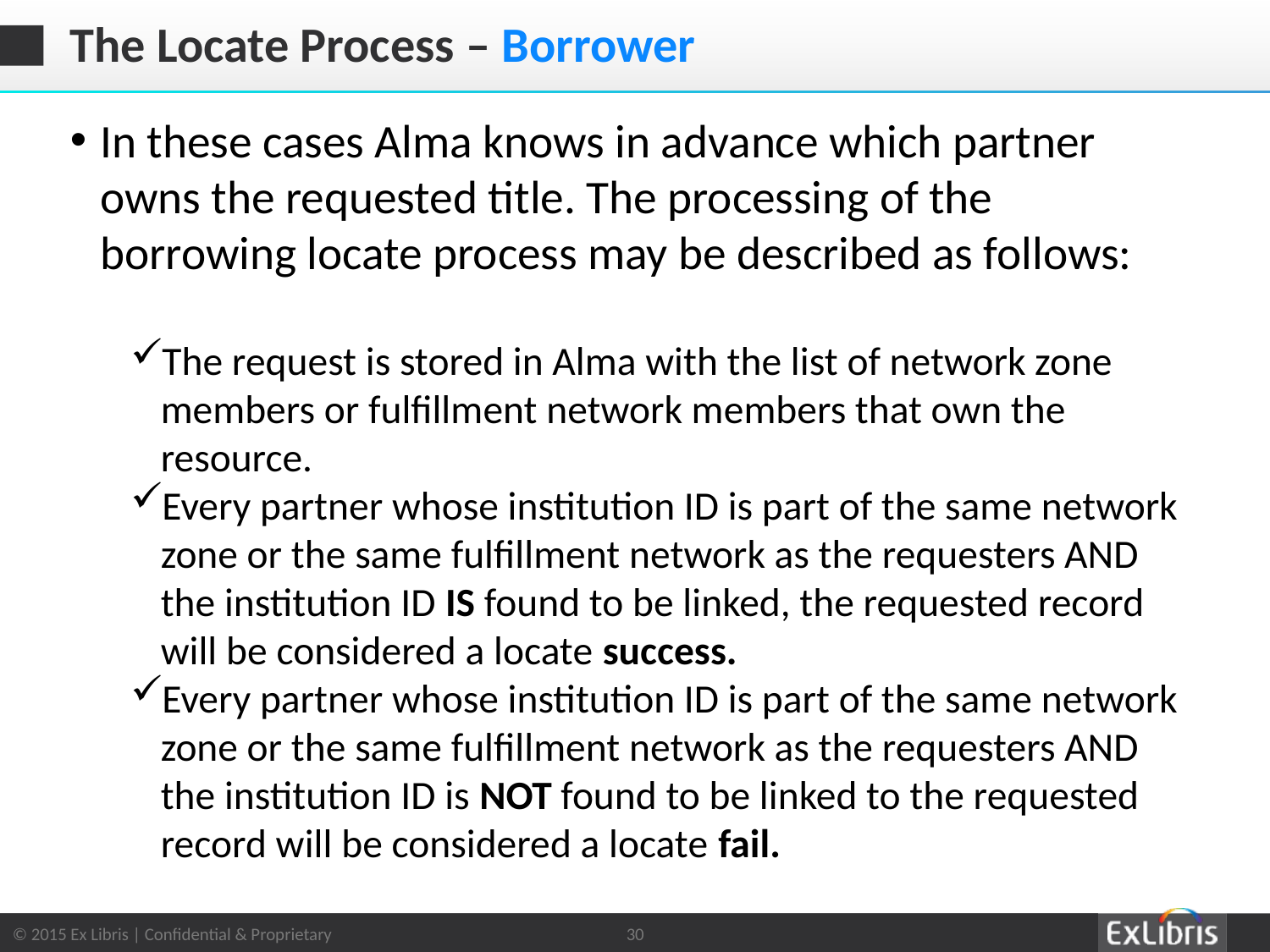

# The Locate Process – Borrower
In these cases Alma knows in advance which partner owns the requested title. The processing of the borrowing locate process may be described as follows:

The request is stored in Alma with the list of network zone members or fulfillment network members that own the resource.
Every partner whose institution ID is part of the same network zone or the same fulfillment network as the requesters AND the institution ID IS found to be linked, the requested record will be considered a locate success.
Every partner whose institution ID is part of the same network zone or the same fulfillment network as the requesters AND the institution ID is NOT found to be linked to the requested record will be considered a locate fail.
30